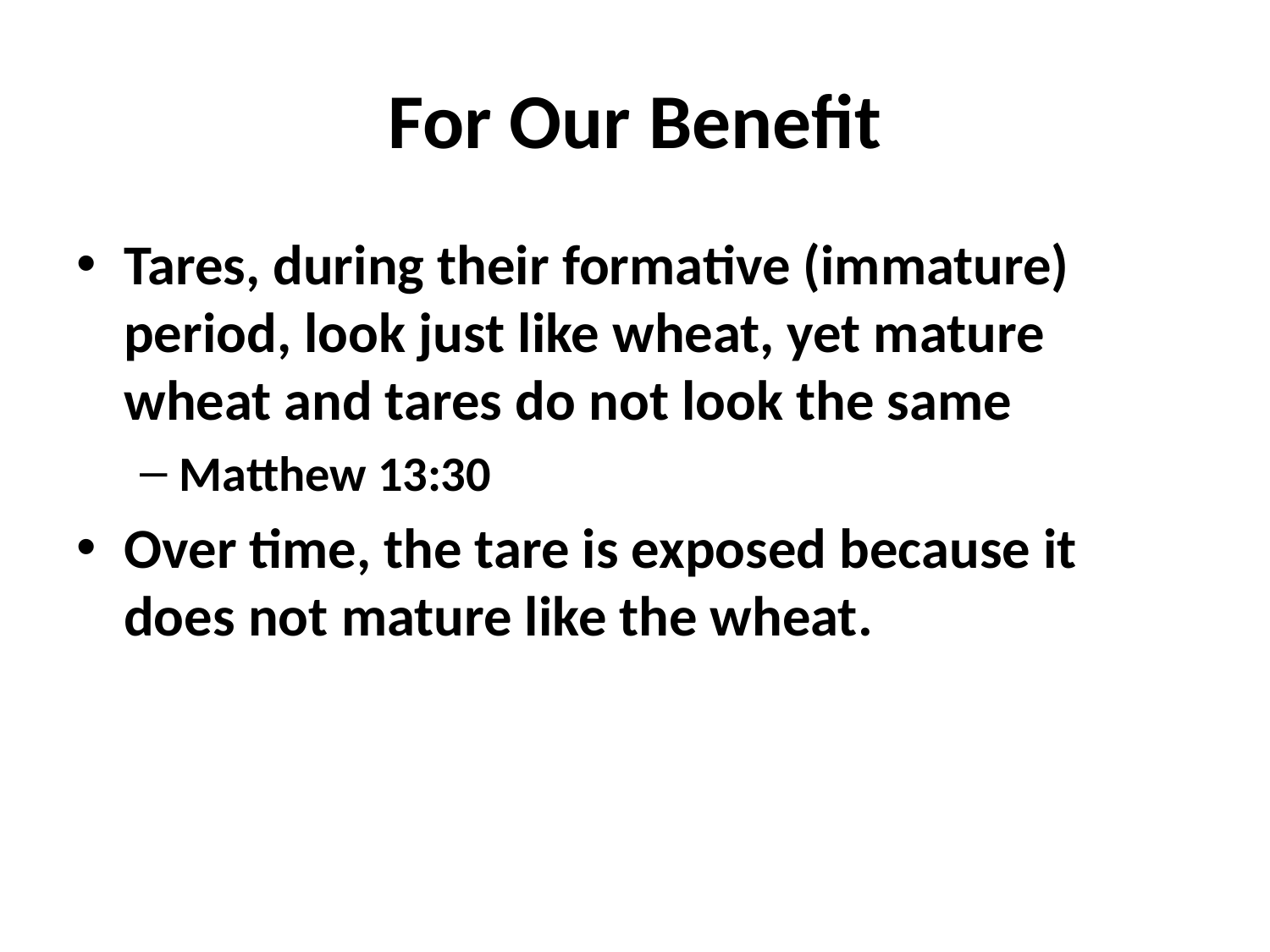

# For Our Benefit
Tares, during their formative (immature) period, look just like wheat, yet mature wheat and tares do not look the same
Matthew 13:30
Over time, the tare is exposed because it does not mature like the wheat.